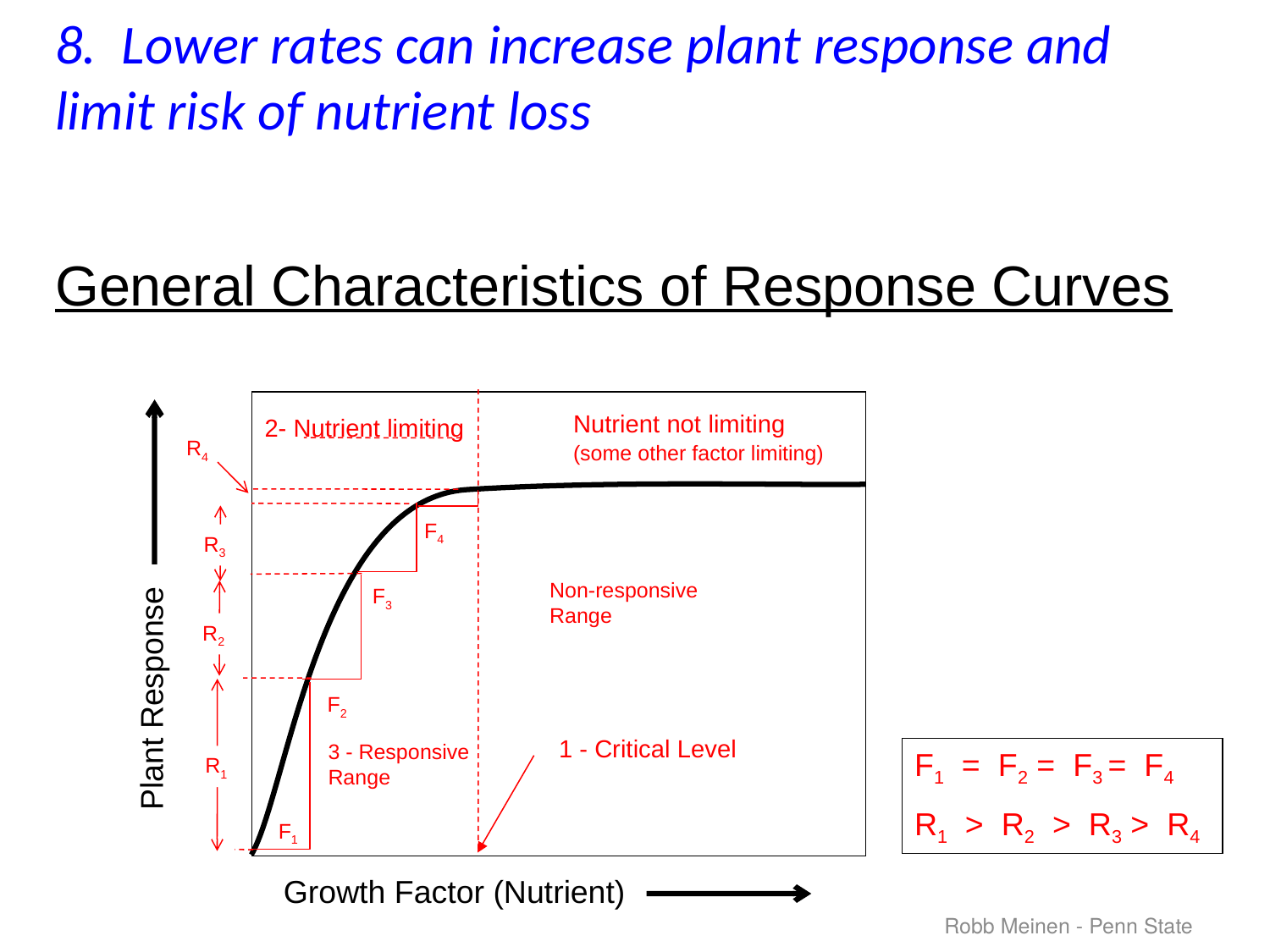

# 8.  Lower rates can increase plant response and limit risk of nutrient loss
General Characteristics of Response Curves

Nutrient not limiting
(some other factor limiting)
2- Nutrient limiting
R4

F4
R3
Non-responsive Range

F3
R2
Plant Response

F2
 1 - Critical Level
3 - Responsive Range
F1  =  F2 =  F3 =  F4
R1  >  R2  >  R3 >  R4
R1

F1
Growth Factor (Nutrient)

Robb Meinen - Penn State